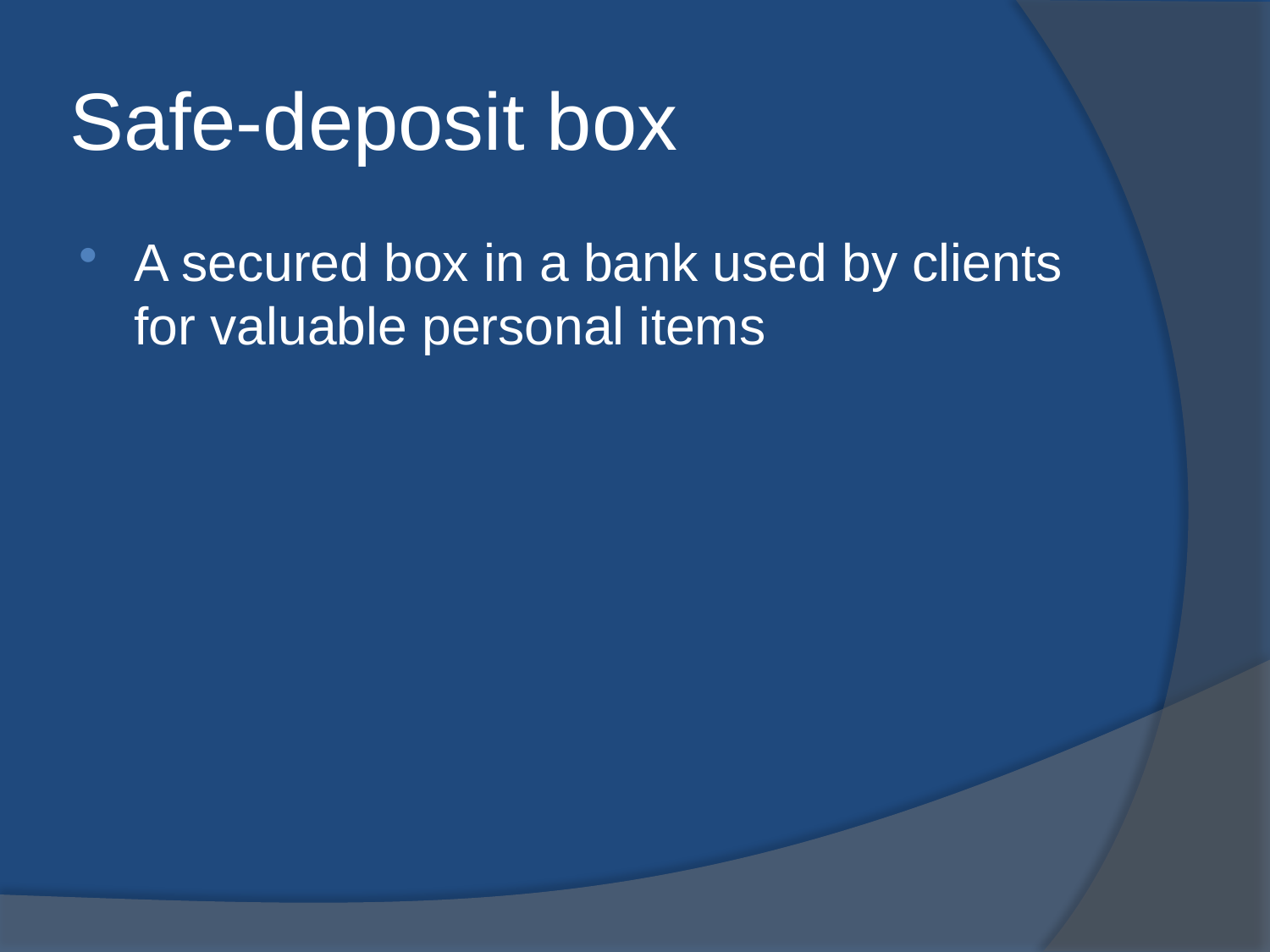

# Safe-deposit box
A secured box in a bank used by clients for valuable personal items